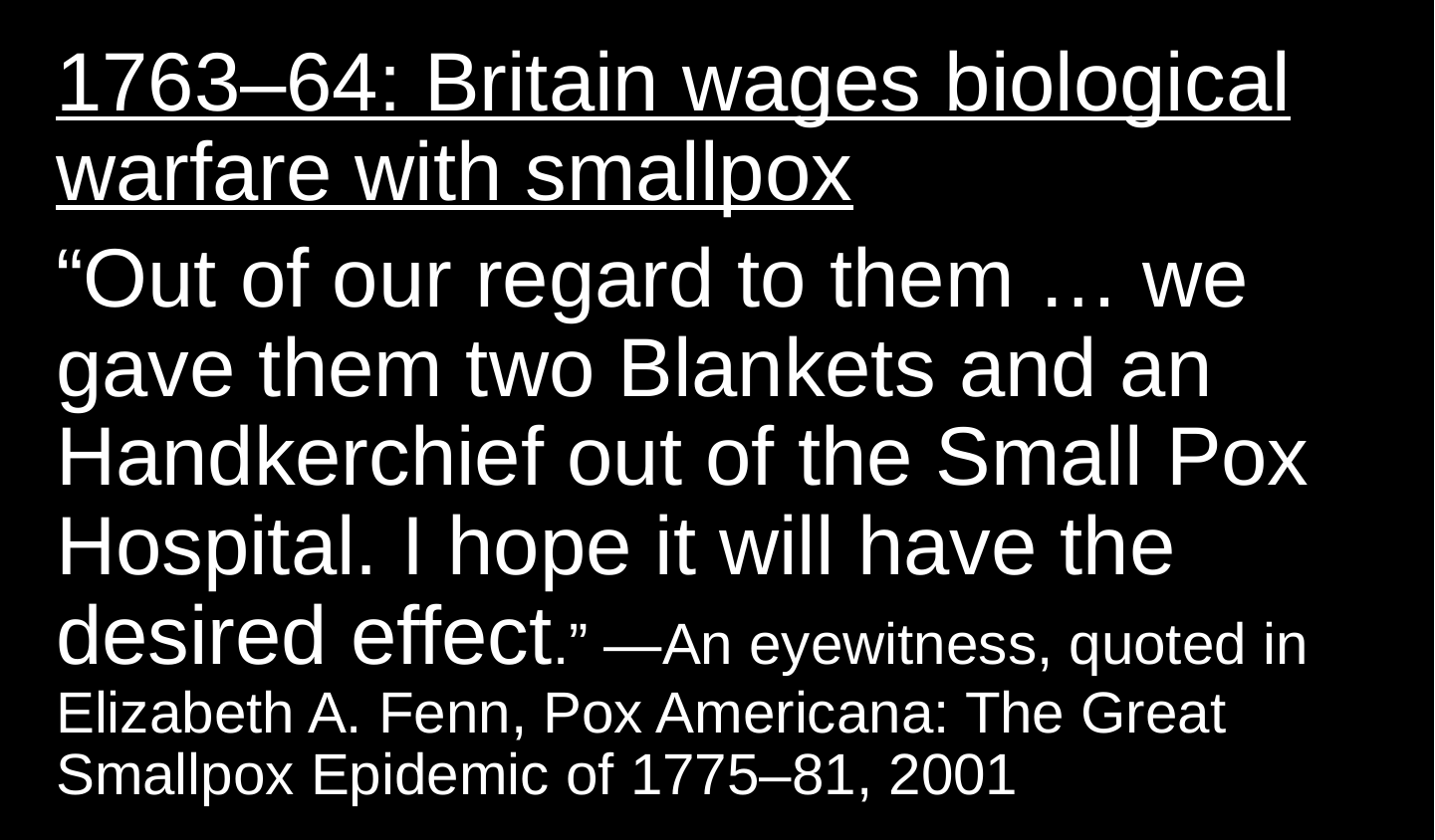

1763–64: Britain wages biological warfare with smallpox
“Out of our regard to them … we gave them two Blankets and an Handkerchief out of the Small Pox Hospital. I hope it will have the desired effect.” —An eyewitness, quoted in Elizabeth A. Fenn, Pox Americana: The Great Smallpox Epidemic of 1775–81, 2001